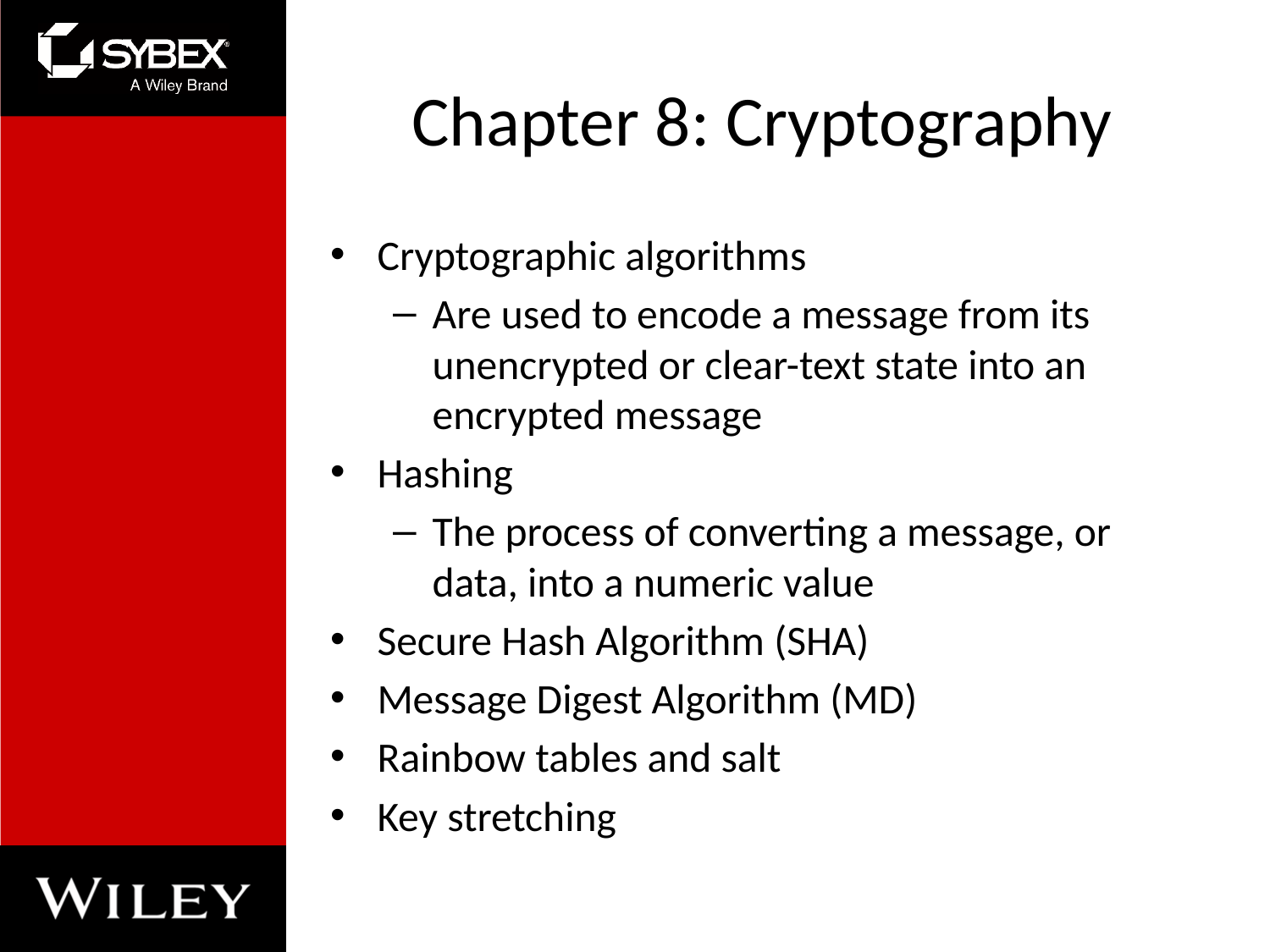

# Chapter 8: Cryptography
Cryptographic algorithms
Are used to encode a message from its unencrypted or clear-text state into an encrypted message
Hashing
The process of converting a message, or data, into a numeric value
Secure Hash Algorithm (SHA)
Message Digest Algorithm (MD)
Rainbow tables and salt
Key stretching